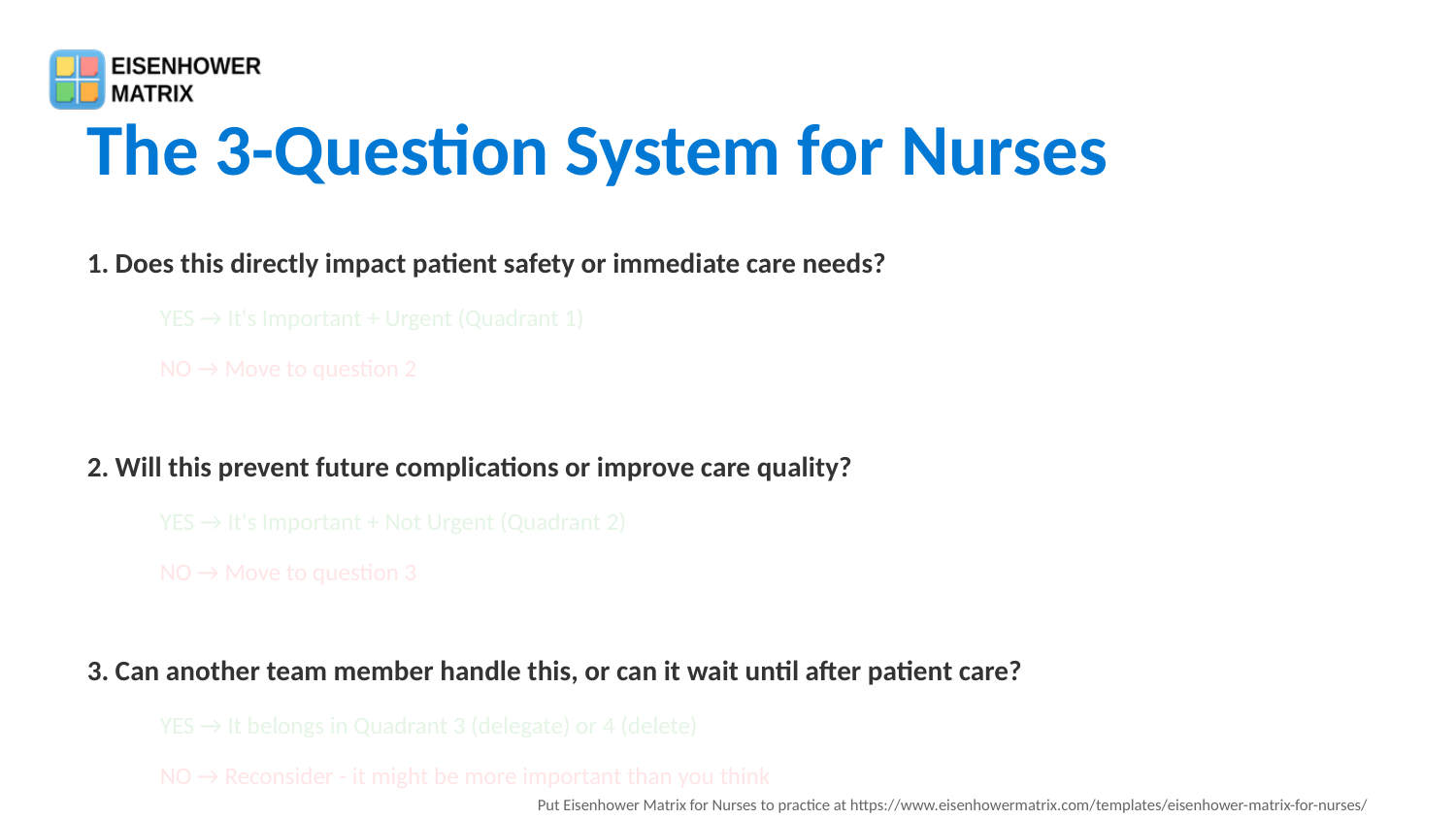

The 3-Question System for Nurses
1. Does this directly impact patient safety or immediate care needs?
YES → It's Important + Urgent (Quadrant 1)
NO → Move to question 2
2. Will this prevent future complications or improve care quality?
YES → It's Important + Not Urgent (Quadrant 2)
NO → Move to question 3
3. Can another team member handle this, or can it wait until after patient care?
YES → It belongs in Quadrant 3 (delegate) or 4 (delete)
NO → Reconsider - it might be more important than you think